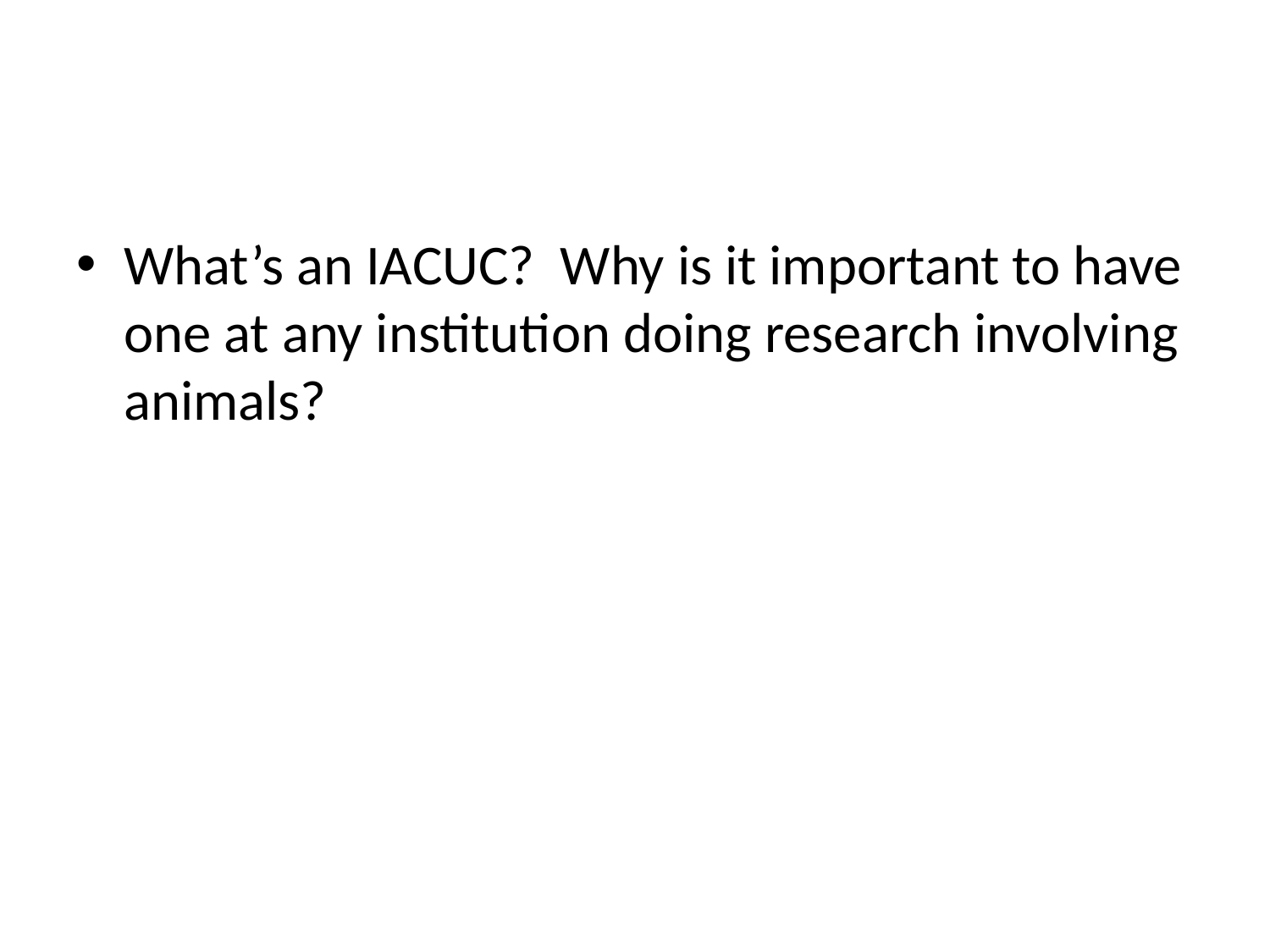

#
What’s an IACUC?  Why is it important to have one at any institution doing research involving animals?